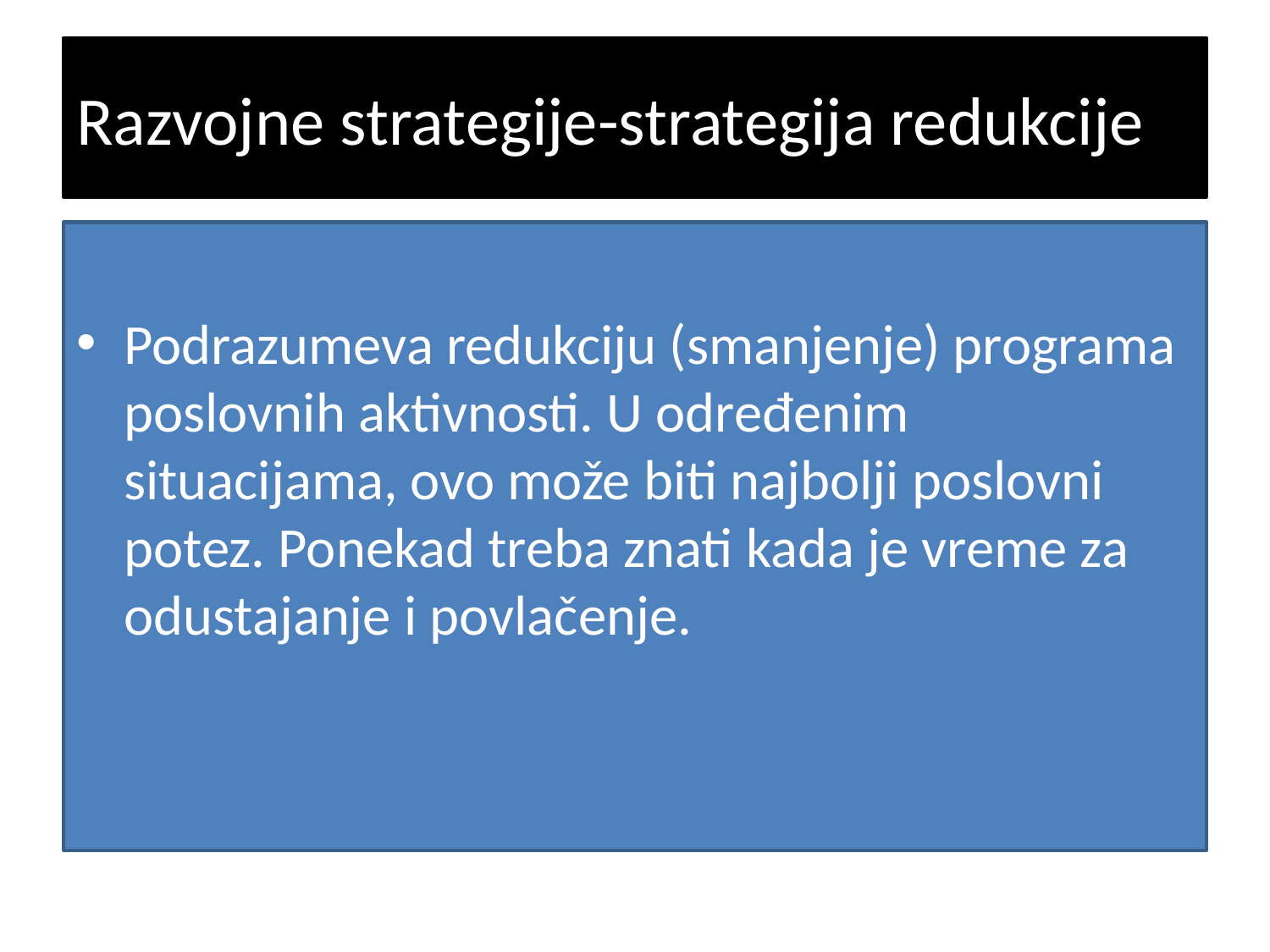

# Razvojne strategije-strategija redukcije

Podrazumeva redukciju (smanjenje) programa poslovnih aktivnosti. U određenim situacijama, ovo može biti najbolji poslovni potez. Ponekad treba znati kada je vreme za odustajanje i povlačenje.